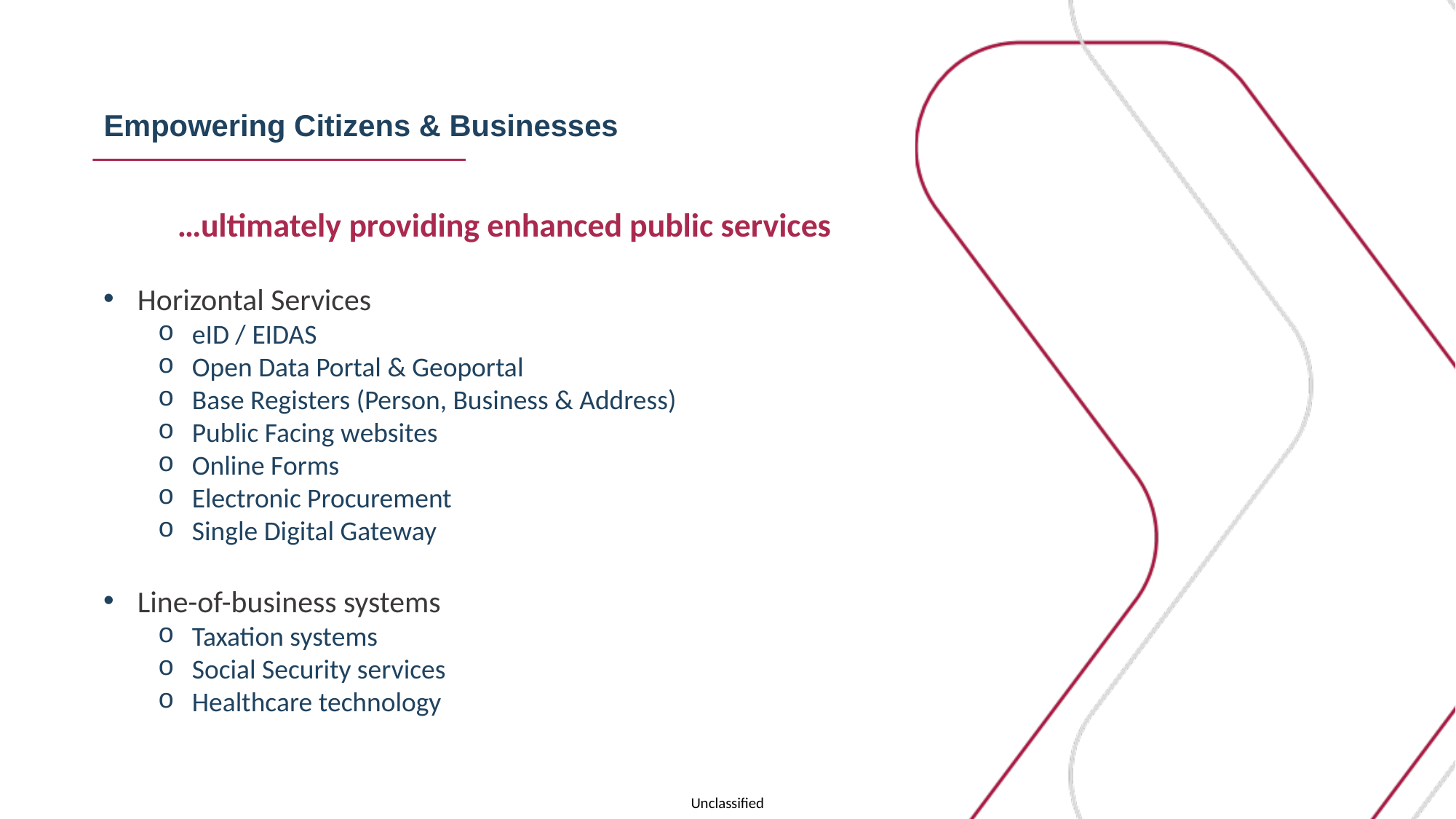

Empowering Citizens & Businesses
…ultimately providing enhanced public services

Horizontal Services
eID / EIDAS
Open Data Portal & Geoportal
Base Registers (Person, Business & Address)
Public Facing websites
Online Forms
Electronic Procurement
Single Digital Gateway

Line-of-business systems
Taxation systems
Social Security services
Healthcare technology